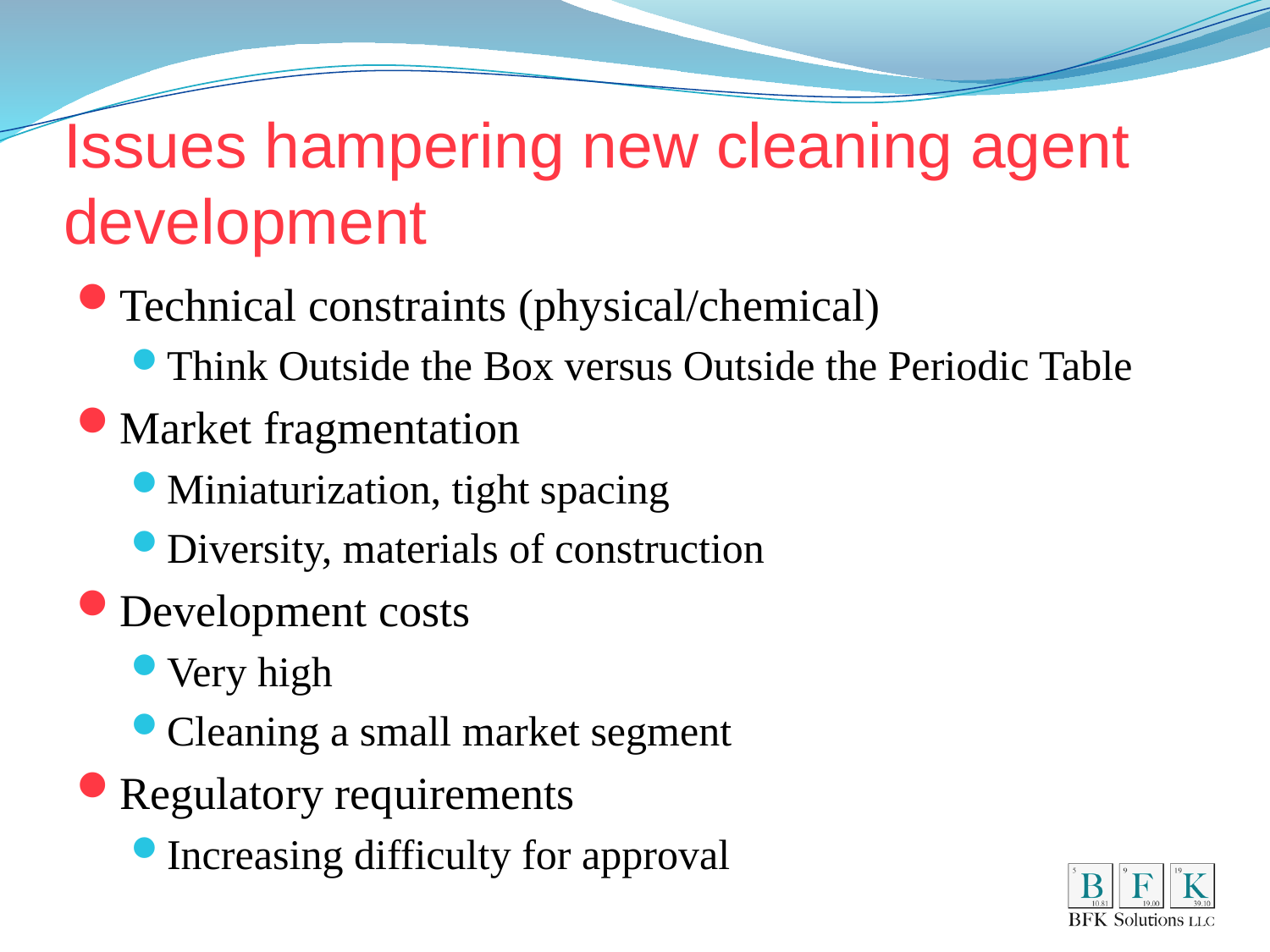

# Issues hampering new cleaning agent development
Technical constraints (physical/chemical)
Think Outside the Box versus Outside the Periodic Table
Market fragmentation
Miniaturization, tight spacing
Diversity, materials of construction
Development costs
Very high
Cleaning a small market segment
Regulatory requirements
Increasing difficulty for approval